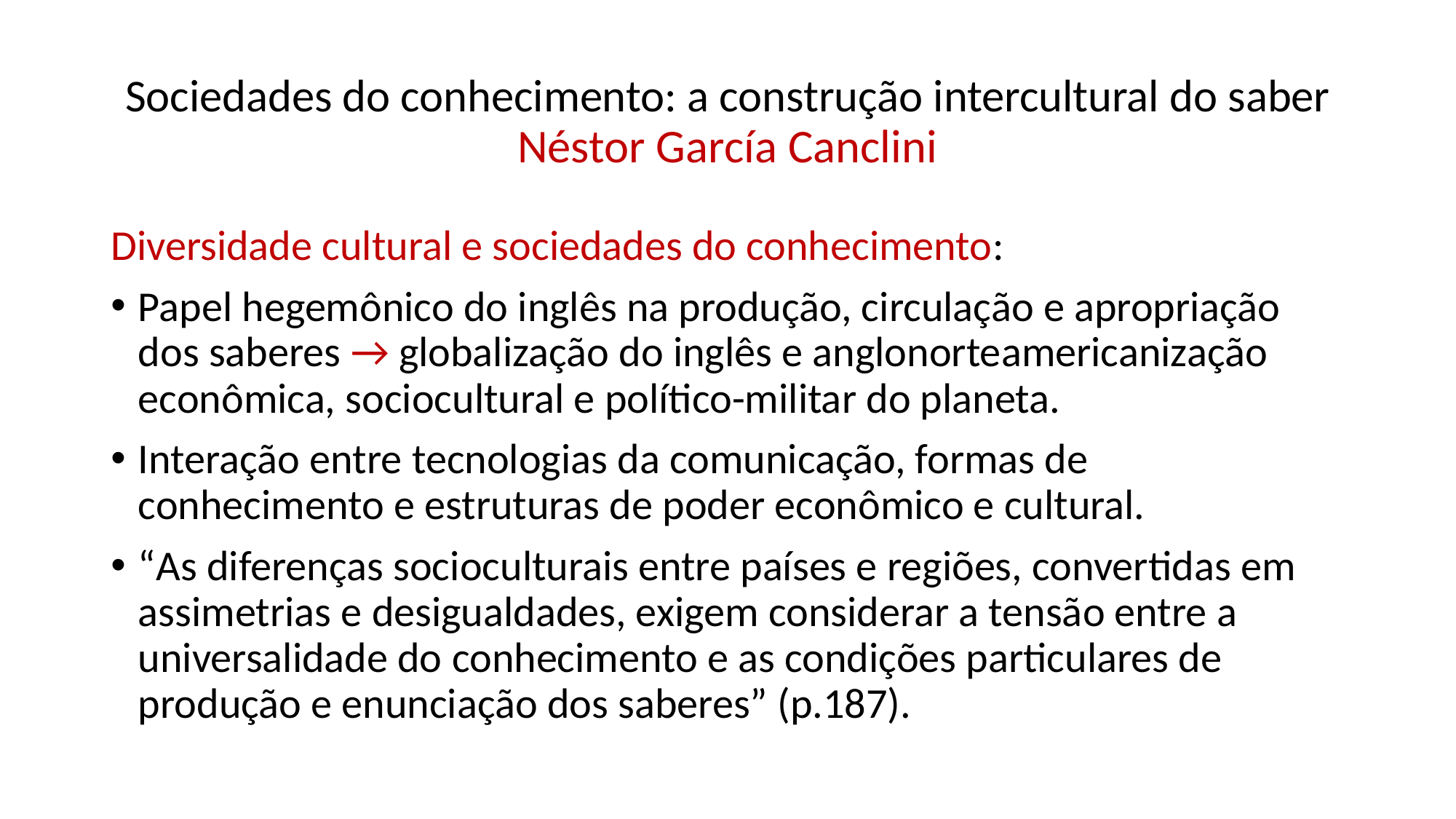

# Sociedades do conhecimento: a construção intercultural do saber Néstor García Canclini
Diversidade cultural e sociedades do conhecimento:
Papel hegemônico do inglês na produção, circulação e apropriação dos saberes → globalização do inglês e anglonorteamericanização econômica, sociocultural e político-militar do planeta.
Interação entre tecnologias da comunicação, formas de conhecimento e estruturas de poder econômico e cultural.
“As diferenças socioculturais entre países e regiões, convertidas em assimetrias e desigualdades, exigem considerar a tensão entre a universalidade do conhecimento e as condições particulares de produção e enunciação dos saberes” (p.187).